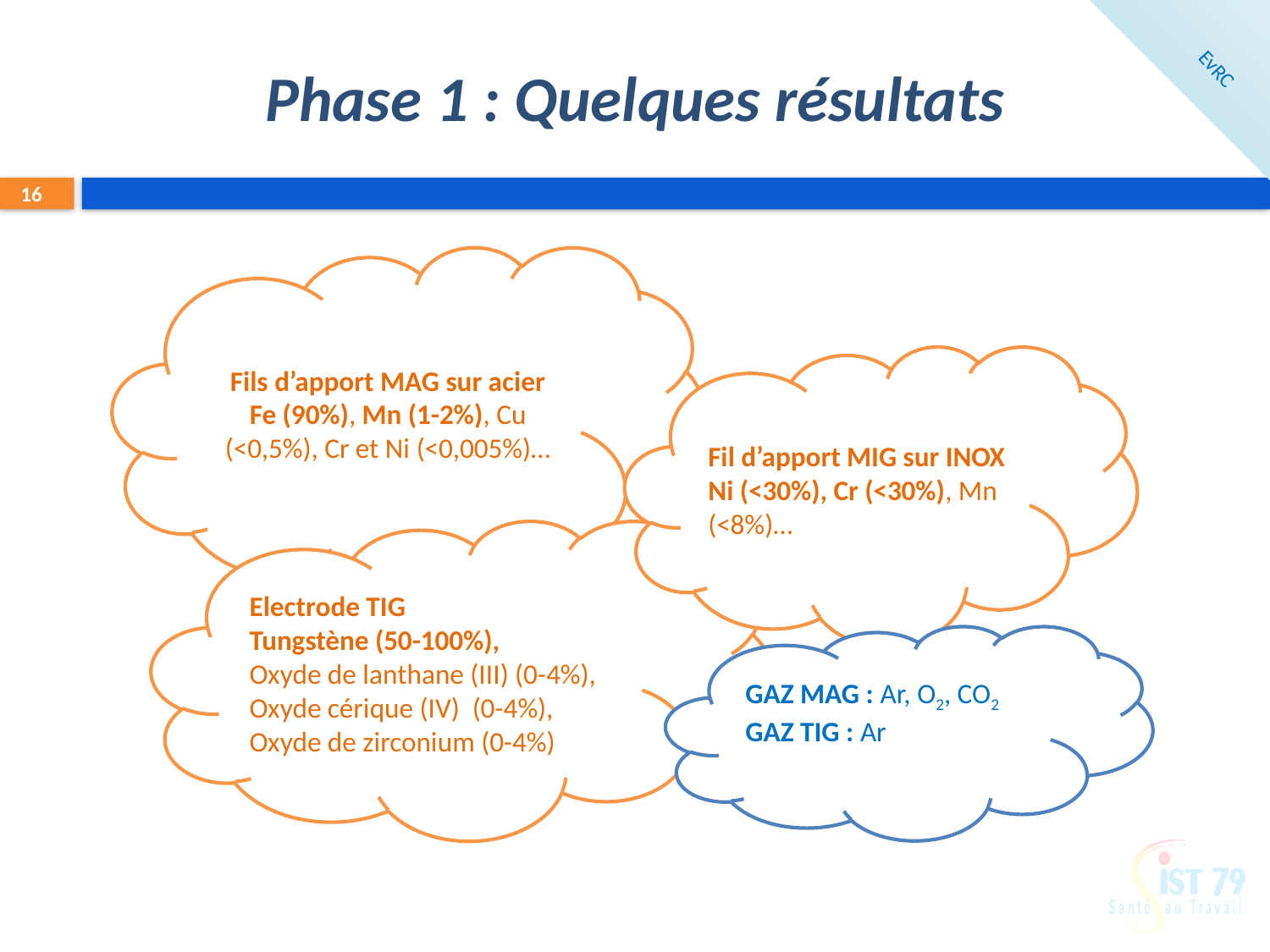

# Phase 1 : Quelques résultats
EvRC
16

Fils d’apport MAG sur acier
Fe (90%), Mn (1-2%), Cu (<0,5%), Cr et Ni (<0,005%)…

Fil d’apport MIG sur INOX
Ni (<30%), Cr (<30%), Mn (<8%)…
Electrode TIG
Tungstène (50-100%),
Oxyde de lanthane (III) (0-4%), Oxyde cérique (IV)  (0-4%),
Oxyde de zirconium (0-4%)
GAZ MAG : Ar, O2, CO2
GAZ TIG : Ar